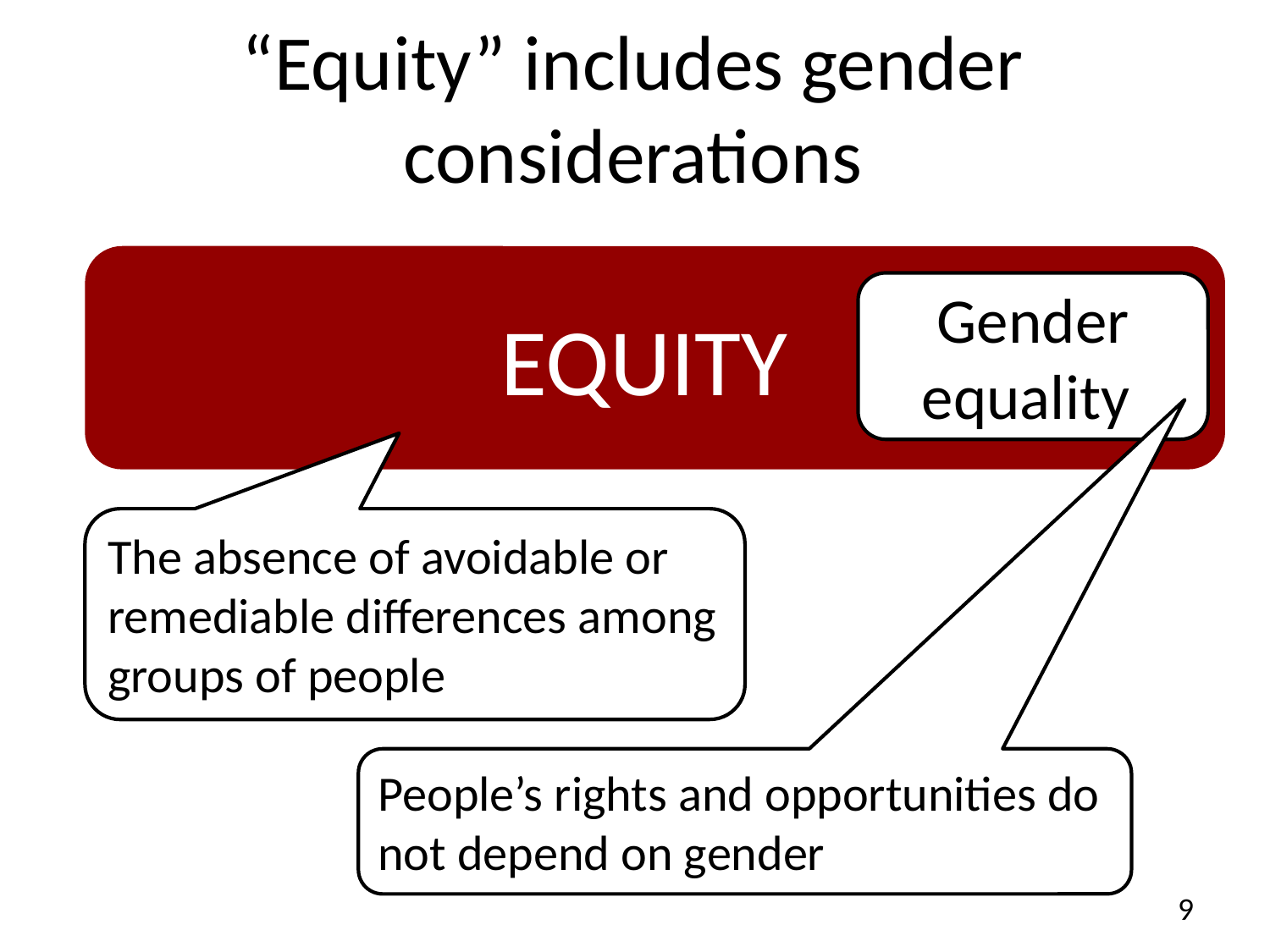

“Equity” includes gender considerations
EQUITY
Gender equality
The absence of avoidable or remediable differences among groups of people
People’s rights and opportunities do not depend on gender
9